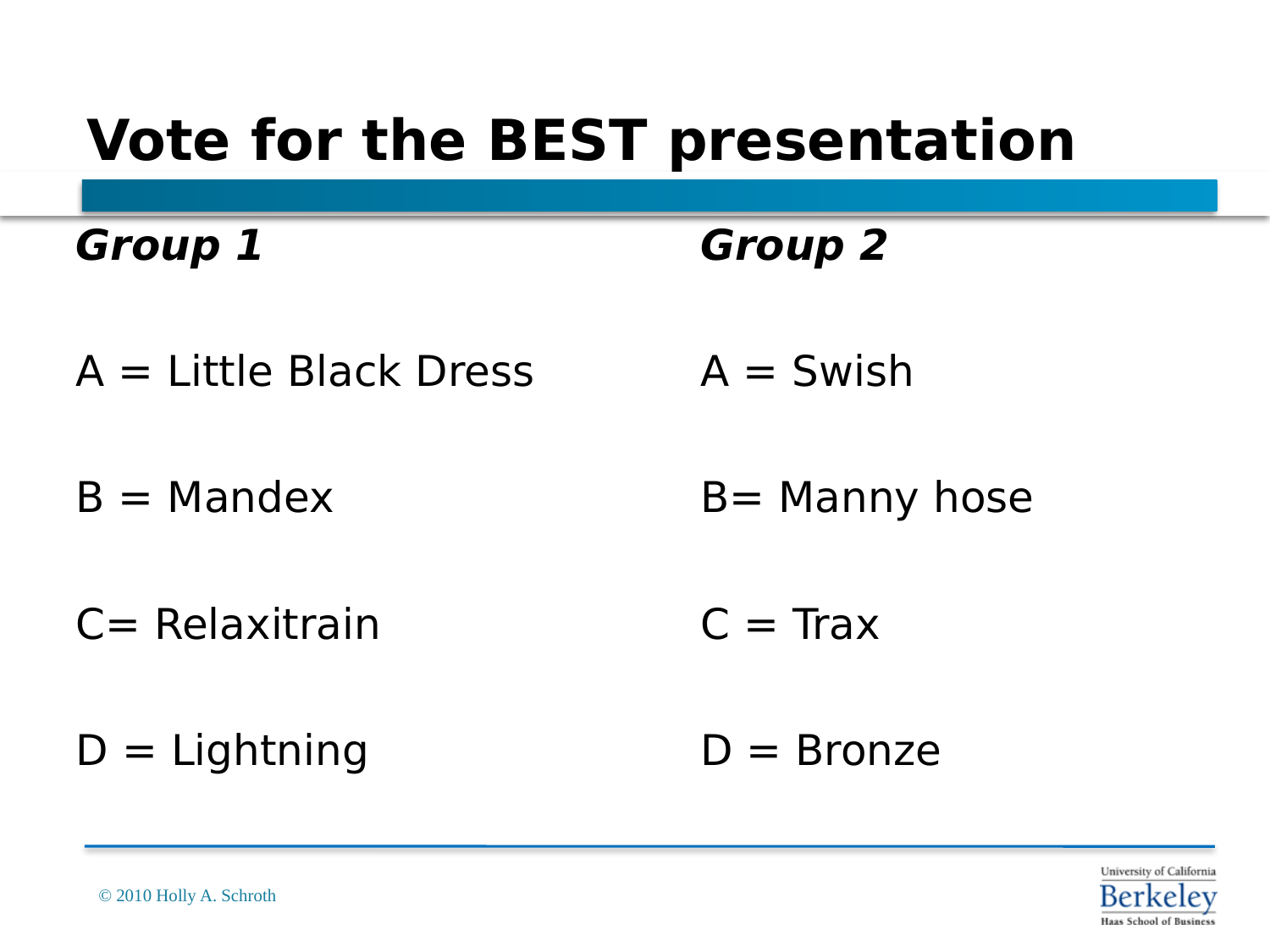

# Vote for the BEST presentation
Group 1

A = Little Black Dress

B = Mandex

C= Relaxitrain

D = Lightning
Group 2

A = Swish

B= Manny hose

C = Trax

D = Bronze